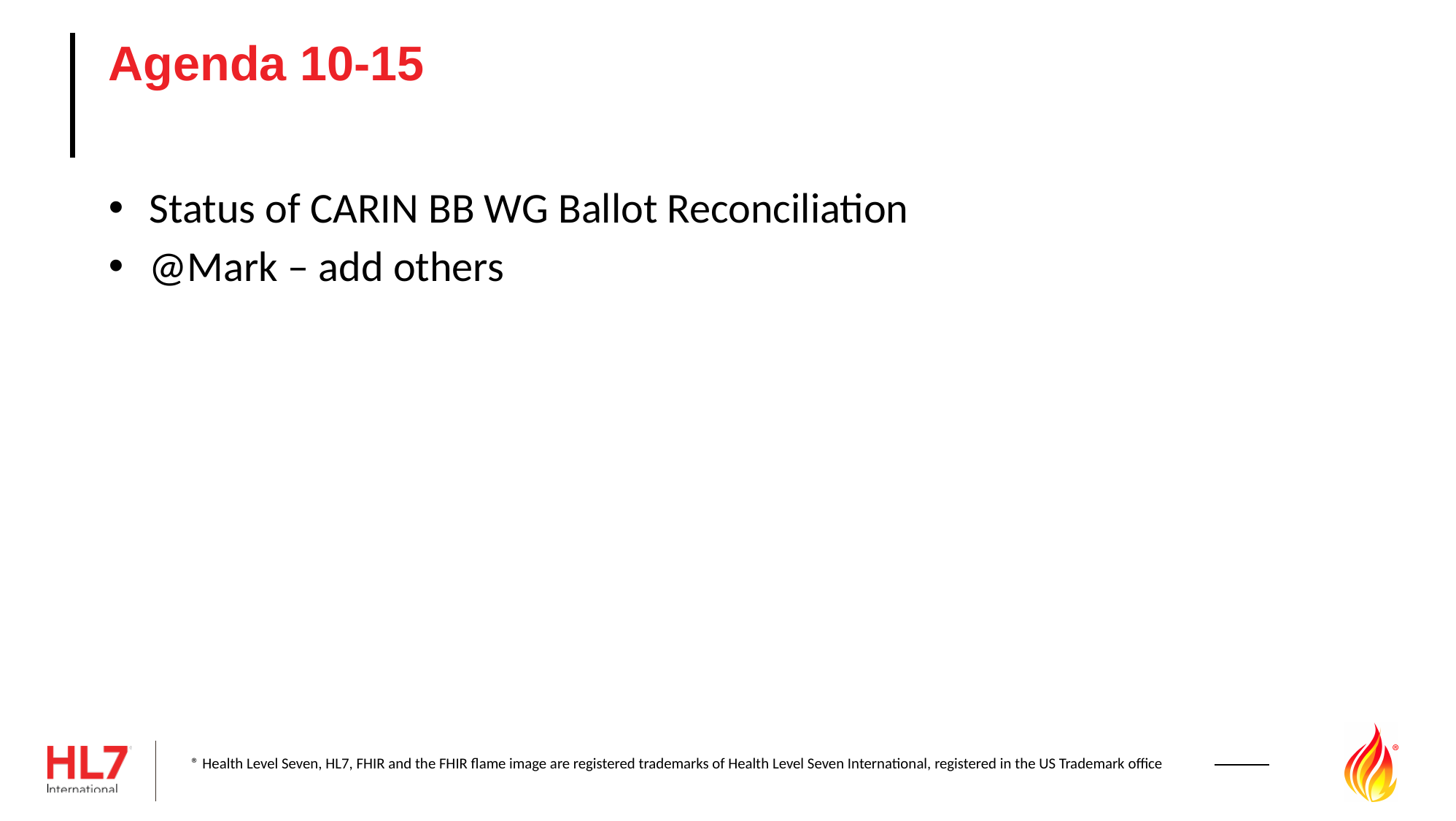

# Agenda 10-15
Status of CARIN BB WG Ballot Reconciliation
@Mark – add others

® Health Level Seven, HL7, FHIR and the FHIR flame image are registered trademarks of Health Level Seven International, registered in the US Trademark office